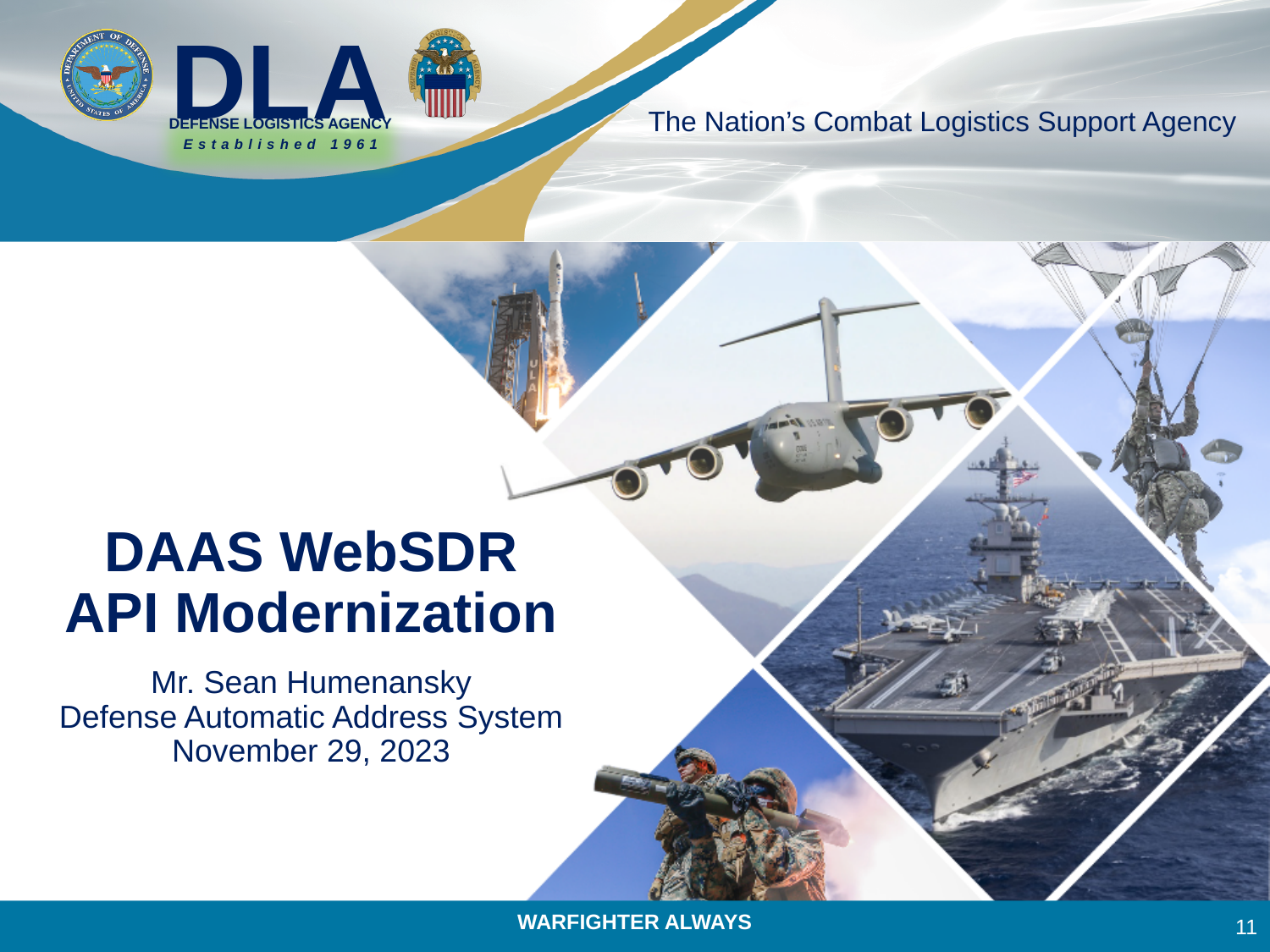

# DAAS WebSDR API Modernization
Mr. Sean Humenansky
Defense Automatic Address System November 29, 2023
11